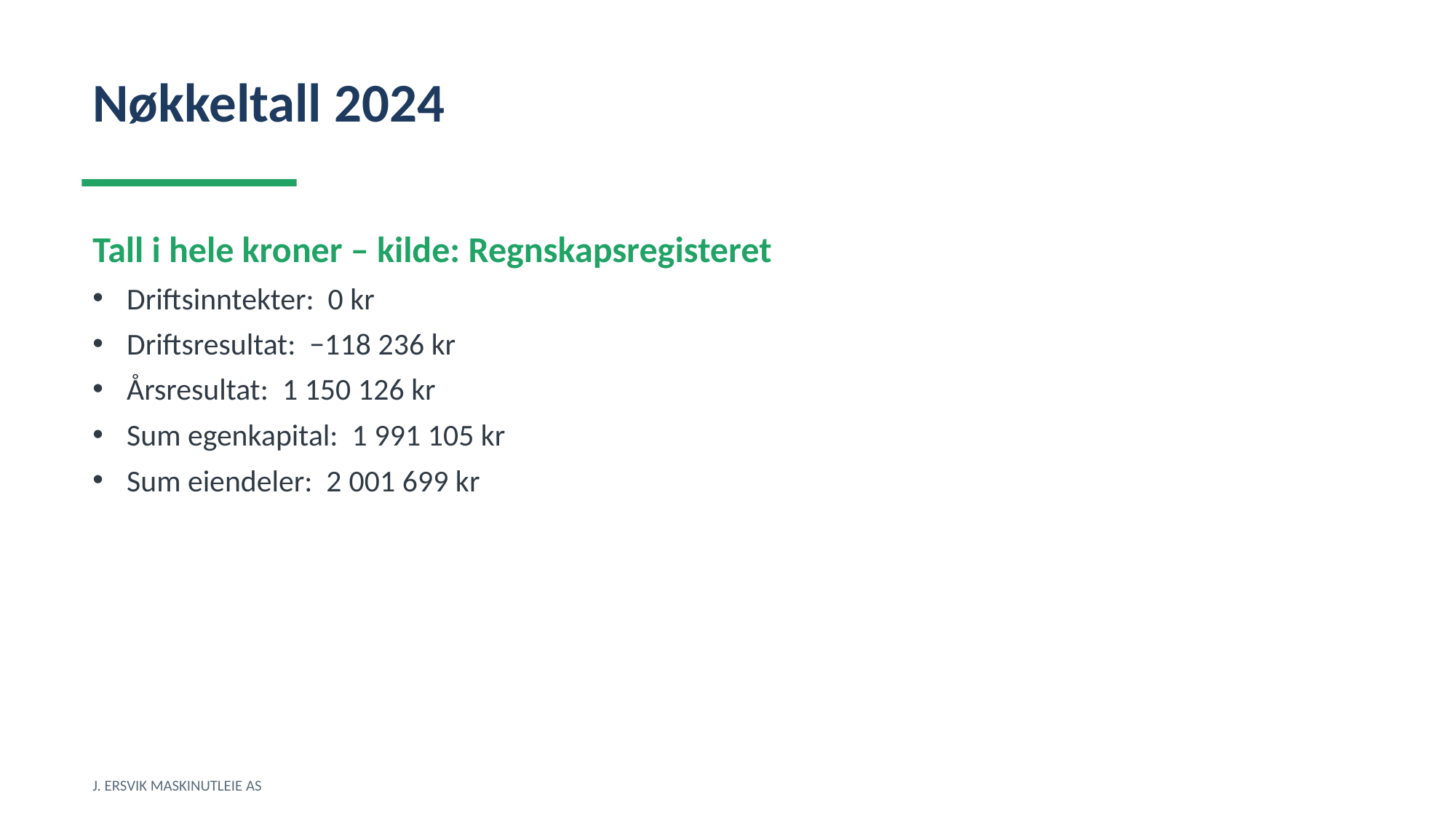

Nøkkeltall 2024

Tall i hele kroner – kilde: Regnskapsregisteret
Driftsinntekter:  0 kr
Driftsresultat:  −118 236 kr
Årsresultat:  1 150 126 kr
Sum egenkapital:  1 991 105 kr
Sum eiendeler:  2 001 699 kr
J. ERSVIK MASKINUTLEIE AS